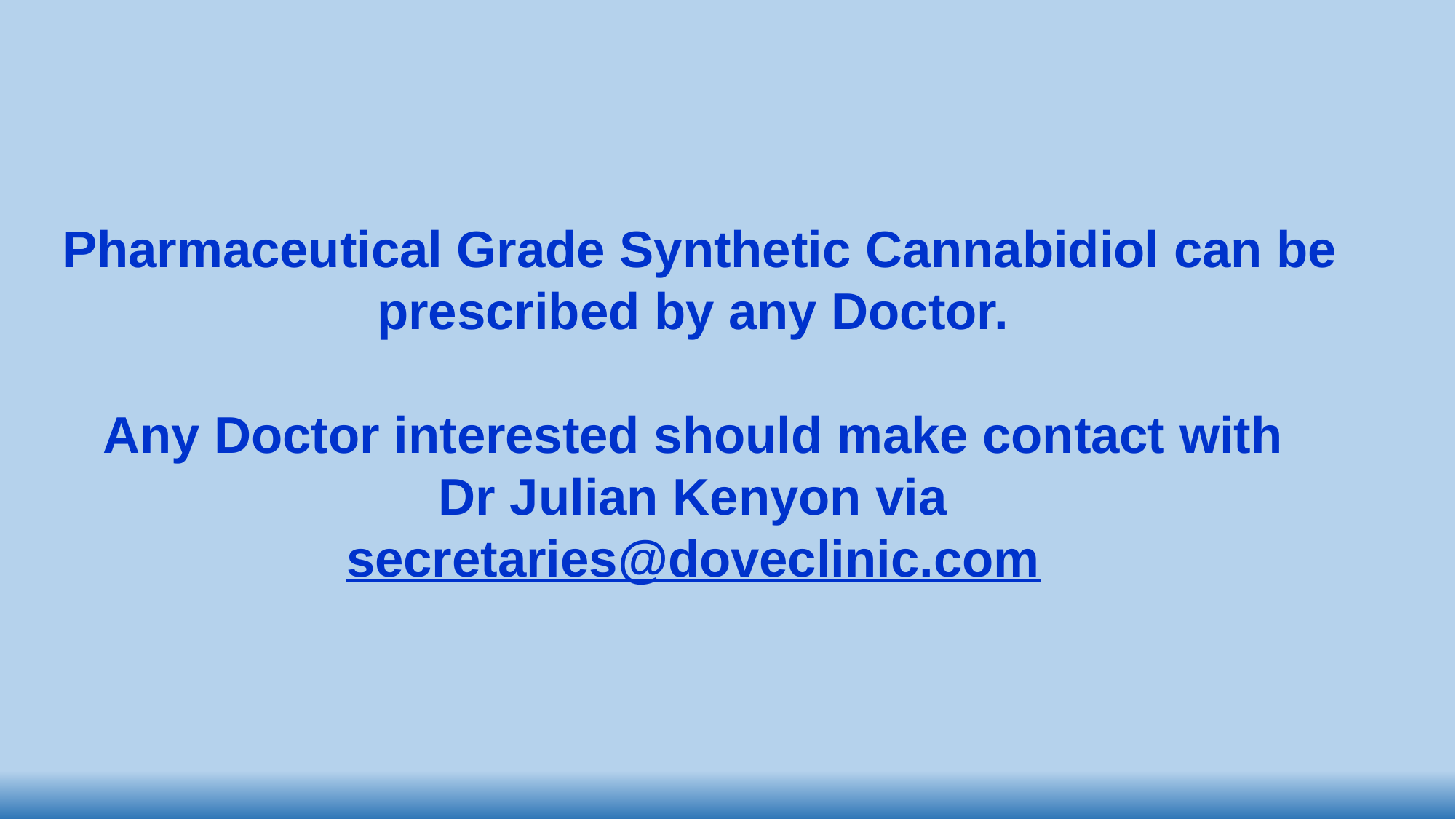

Pharmaceutical Grade Synthetic Cannabidiol can be prescribed by any Doctor.

Any Doctor interested should make contact with
Dr Julian Kenyon via
secretaries@doveclinic.com

32